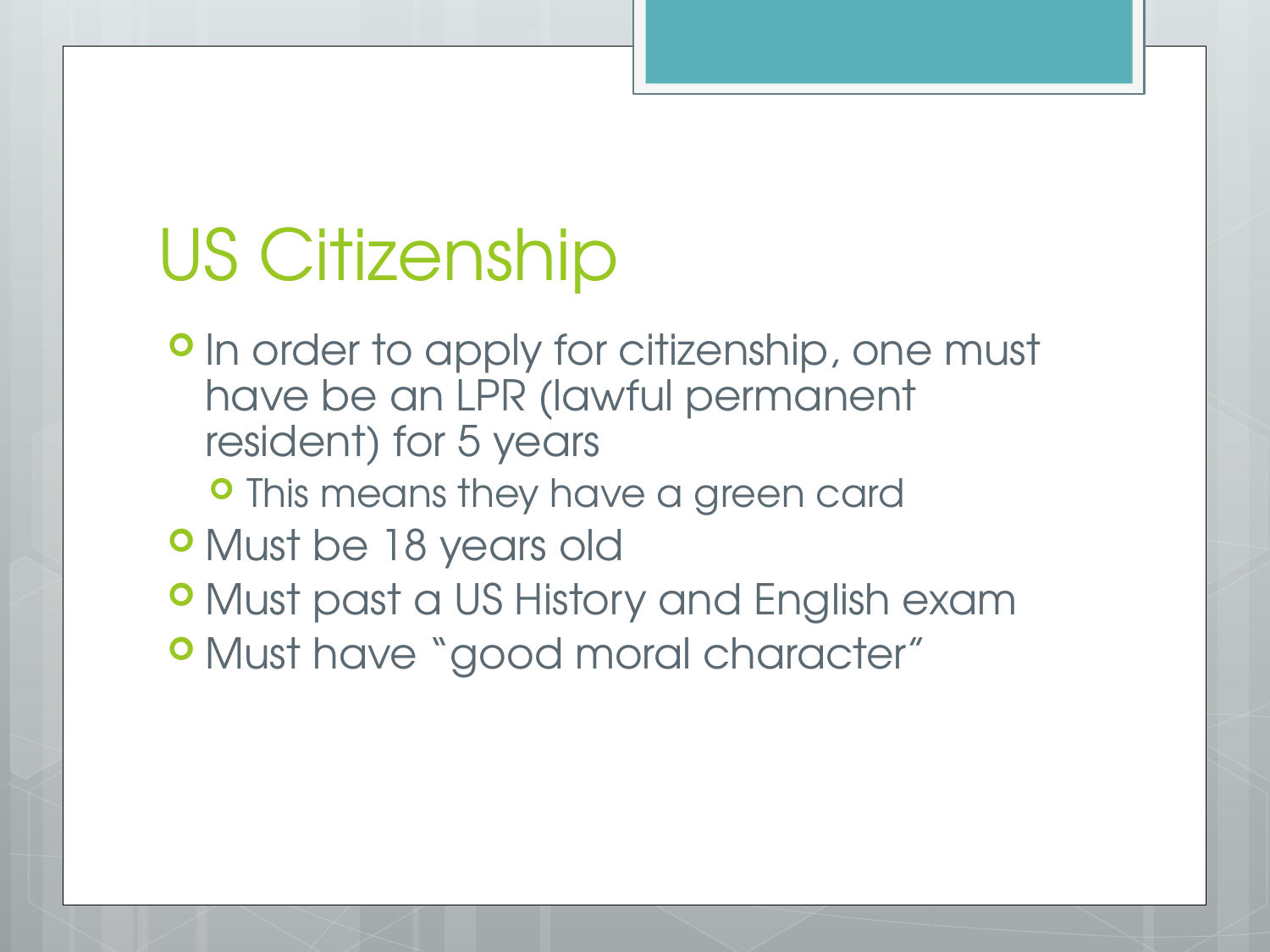

# US Citizenship
In order to apply for citizenship, one must have be an LPR (lawful permanent resident) for 5 years
This means they have a green card
Must be 18 years old
Must past a US History and English exam
Must have “good moral character”